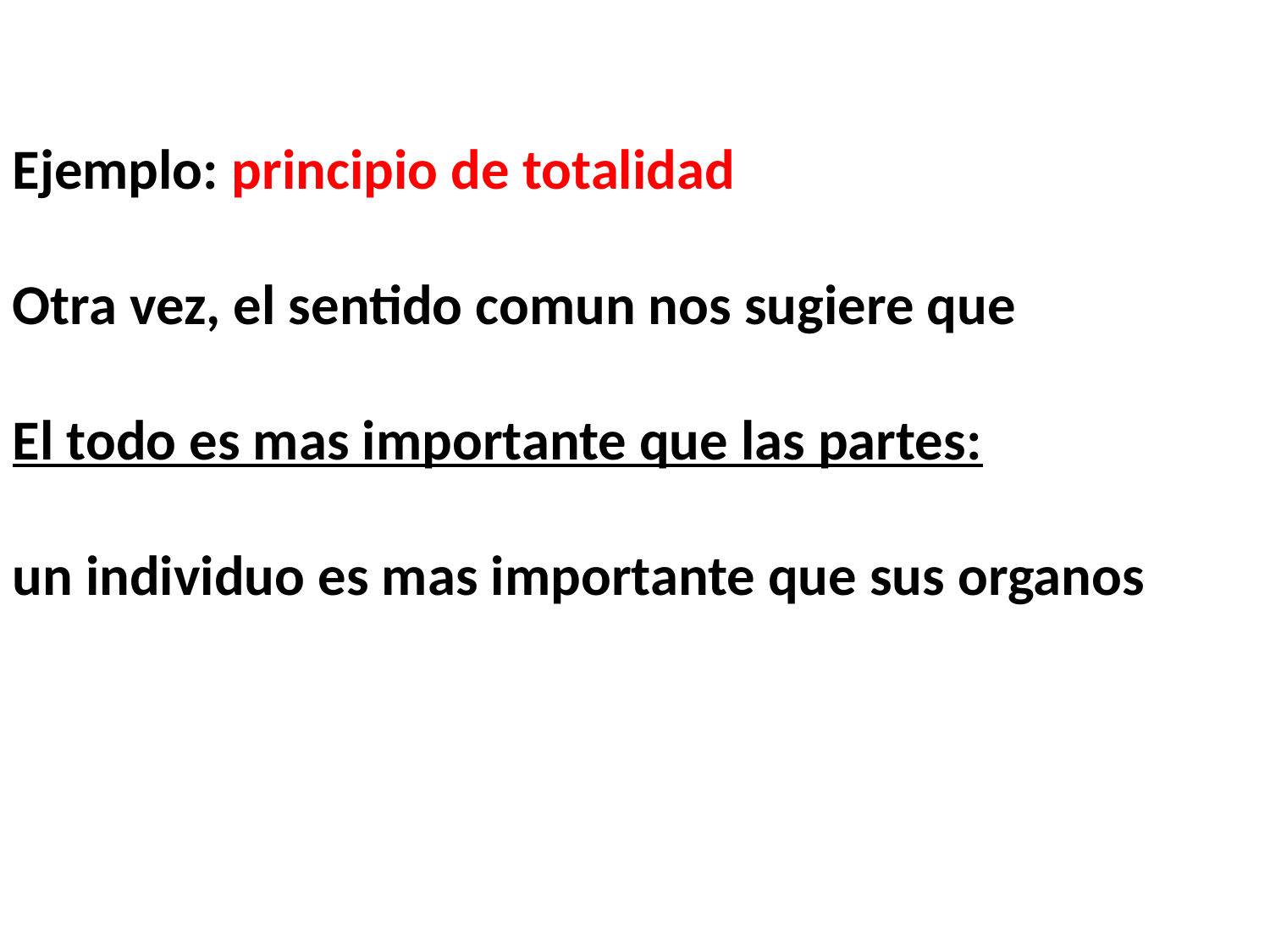

Ejemplo: principio de totalidad

Otra vez, el sentido comun nos sugiere que

El todo es mas importante que las partes:

un individuo es mas importante que sus organos